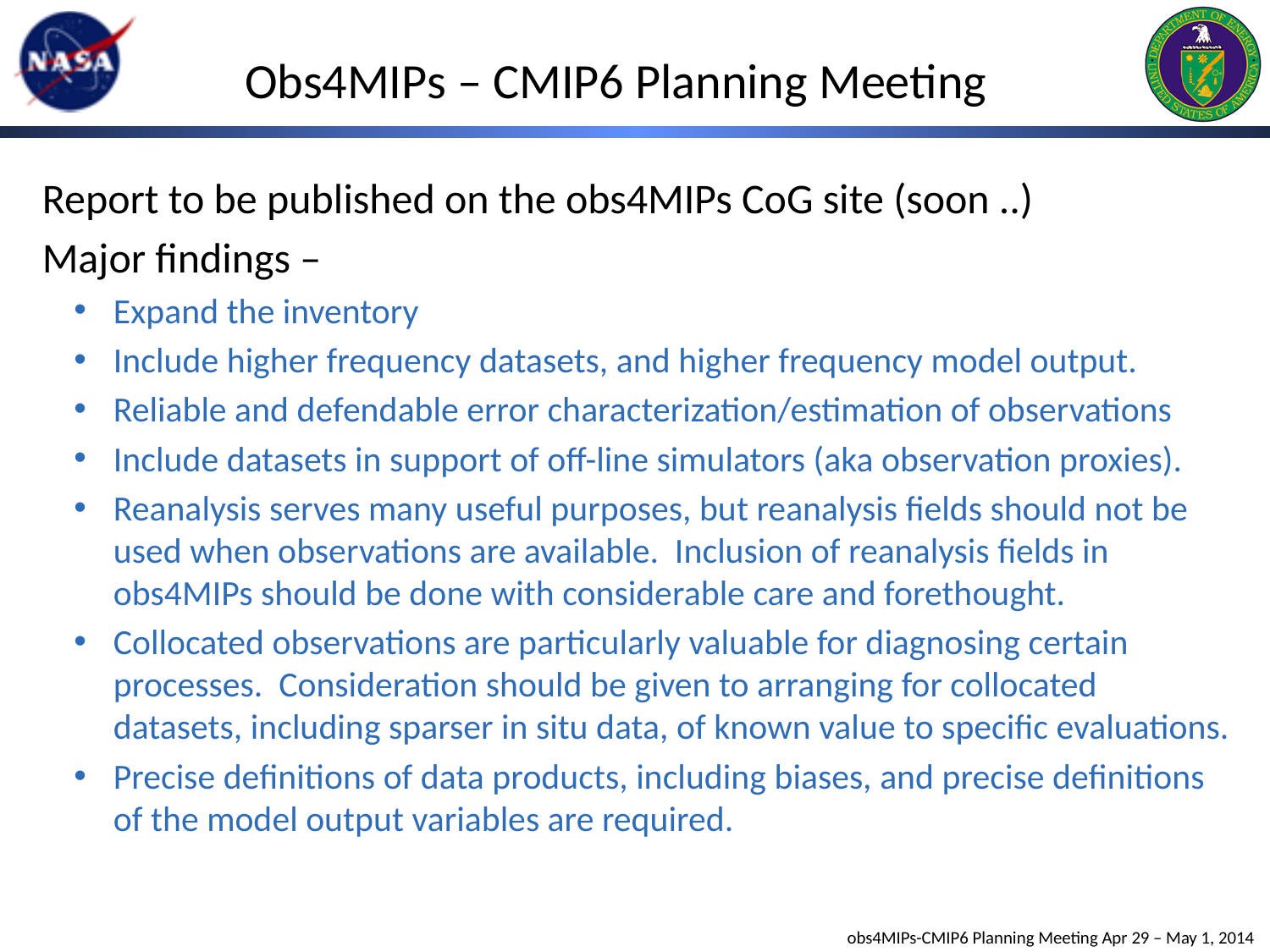

# Obs4MIPs – CMIP6 Planning Meeting
Report to be published on the obs4MIPs CoG site (soon ..)
Major findings –
Expand the inventory
Include higher frequency datasets, and higher frequency model output.
Reliable and defendable error characterization/estimation of observations
Include datasets in support of off-line simulators (aka observation proxies).
Reanalysis serves many useful purposes, but reanalysis fields should not be used when observations are available.  Inclusion of reanalysis fields in obs4MIPs should be done with considerable care and forethought.
Collocated observations are particularly valuable for diagnosing certain processes.  Consideration should be given to arranging for collocated datasets, including sparser in situ data, of known value to specific evaluations.
Precise definitions of data products, including biases, and precise definitions of the model output variables are required.